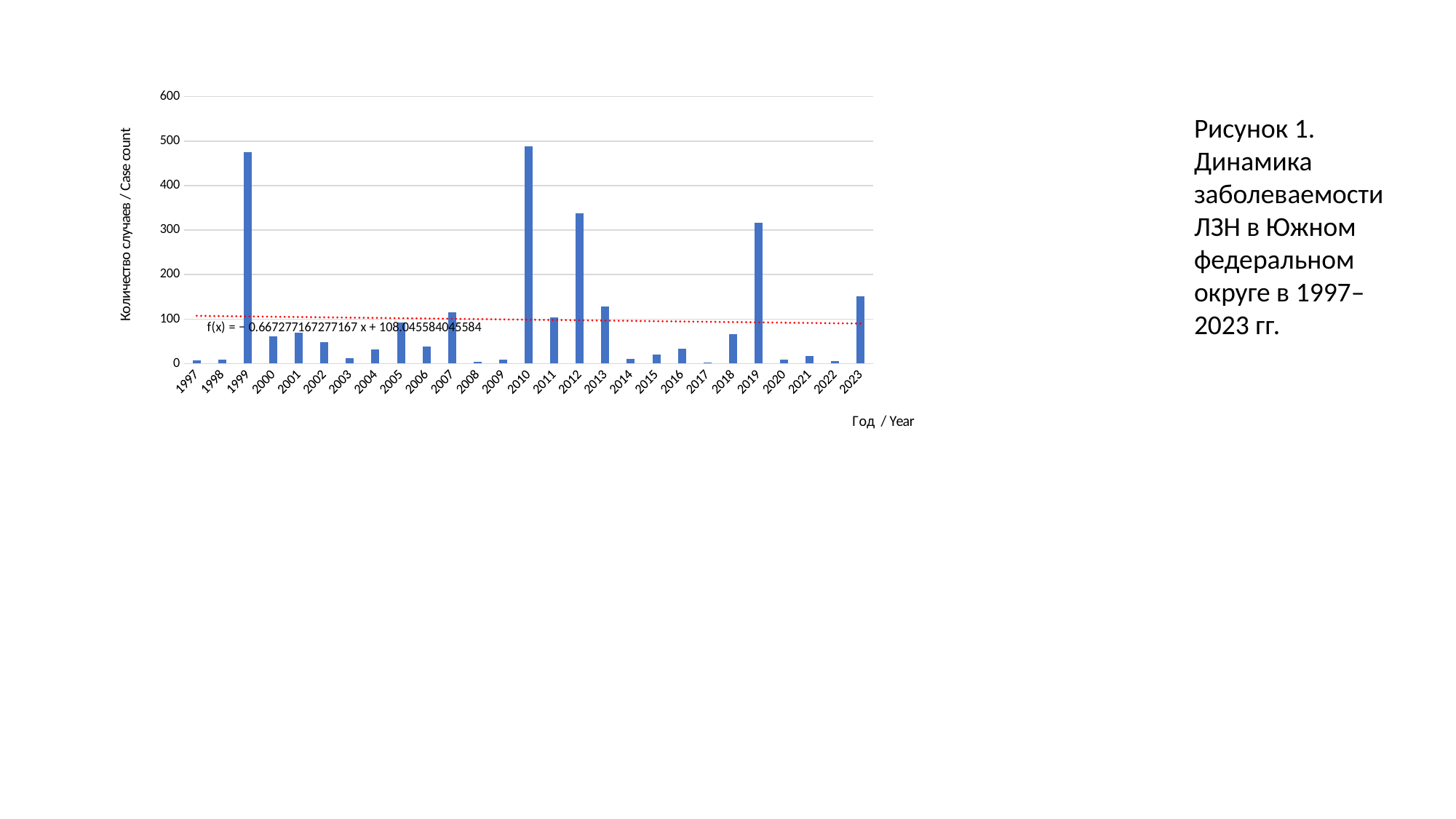

### Chart

| Category | Количество случаев заболевания |
|---|---|
| 1997 | 8.0 |
| 1998 | 9.0 |
| 1999 | 475.0 |
| 2000 | 61.0 |
| 2001 | 69.0 |
| 2002 | 48.0 |
| 2003 | 13.0 |
| 2004 | 32.0 |
| 2005 | 92.0 |
| 2006 | 39.0 |
| 2007 | 115.0 |
| 2008 | 4.0 |
| 2009 | 9.0 |
| 2010 | 488.0 |
| 2011 | 103.0 |
| 2012 | 338.0 |
| 2013 | 129.0 |
| 2014 | 11.0 |
| 2015 | 21.0 |
| 2016 | 33.0 |
| 2017 | 2.0 |
| 2018 | 66.0 |
| 2019 | 317.0 |
| 2020 | 9.0 |
| 2021 | 17.0 |
| 2022 | 6.0 |
| 2023 | 151.0 |
Рисунок 1. Динамика заболеваемости ЛЗН в Южном федеральном округе в 1997–2023 гг.